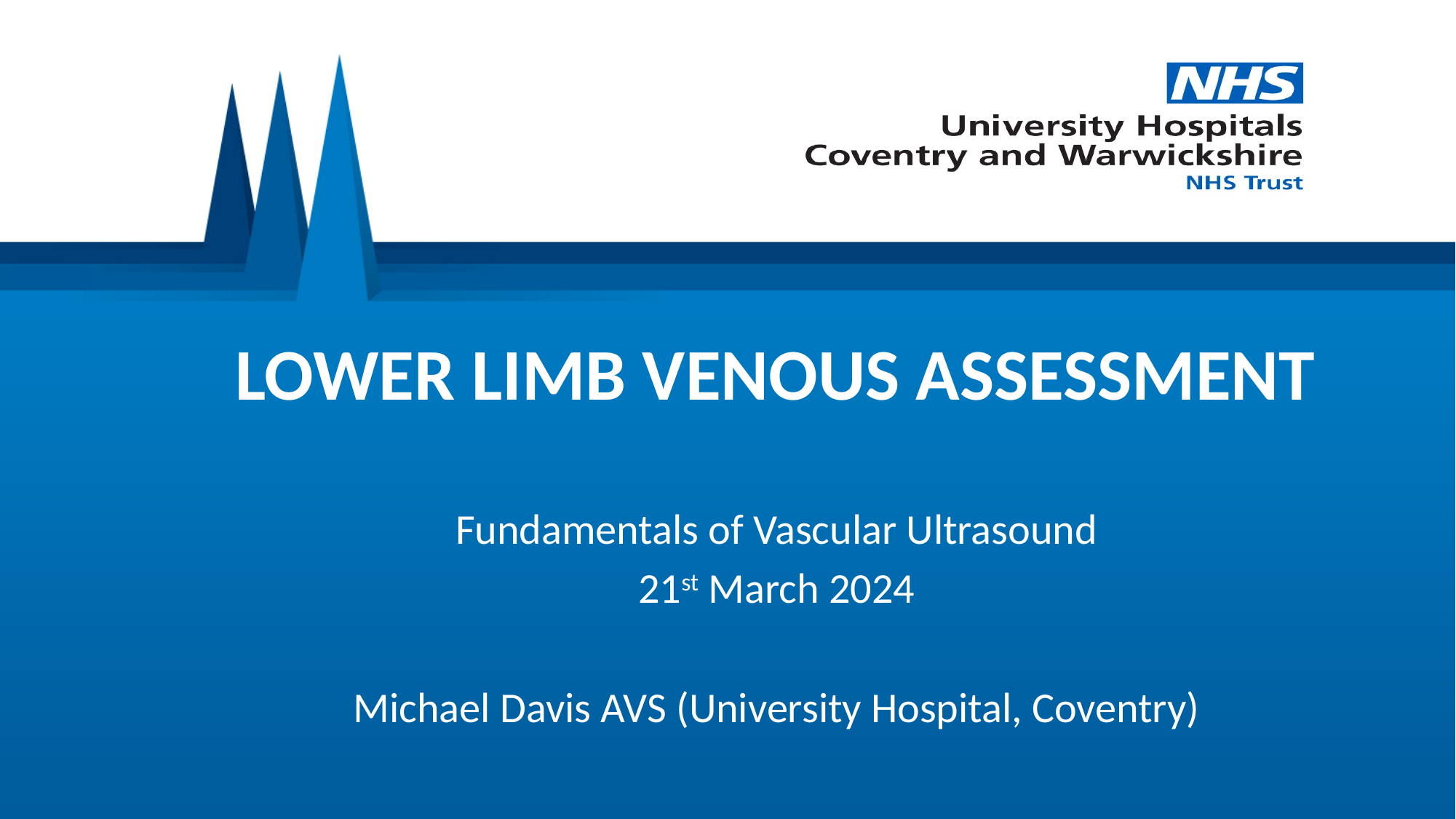

# LOWER LIMB VENOUS ASSESSMENT
Fundamentals of Vascular Ultrasound
21st March 2024

Michael Davis AVS (University Hospital, Coventry)